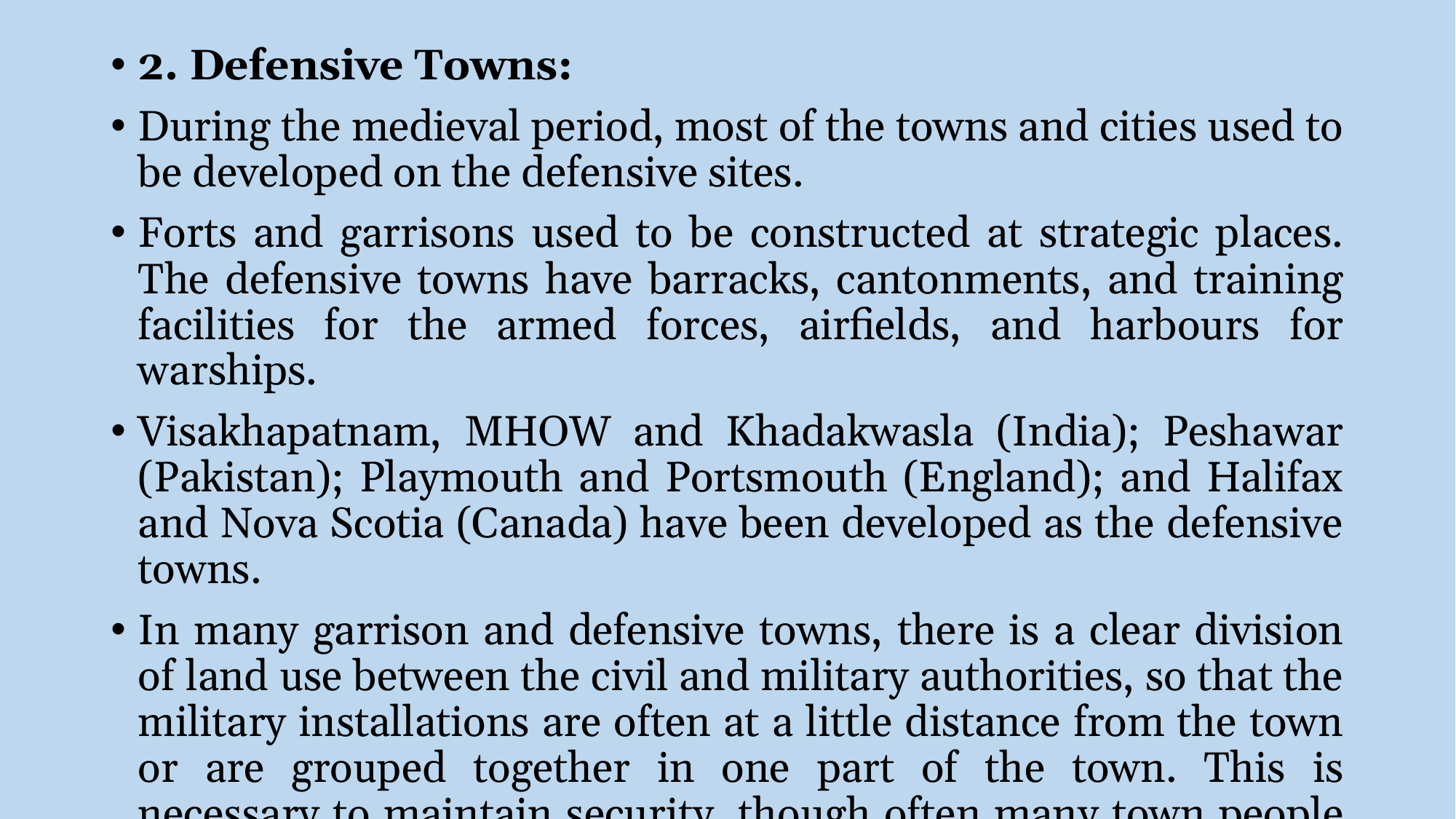

2. Defensive Towns:
During the medieval period, most of the towns and cities used to be developed on the defensive sites.
Forts and garrisons used to be constructed at strategic places. The defensive towns have barracks, cantonments, and training facilities for the armed forces, airfields, and harbours for warships.
Visakhapatnam, MHOW and Khadakwasla (India); Peshawar (Pakistan); Playmouth and Portsmouth (England); and Halifax and Nova Scotia (Canada) have been developed as the defensive towns.
In many garrison and defensive towns, there is a clear division of land use between the civil and military authorities, so that the military installa­tions are often at a little distance from the town or are grouped together in one part of the town. This is necessary to maintain security, though often many town people are employed by the military.